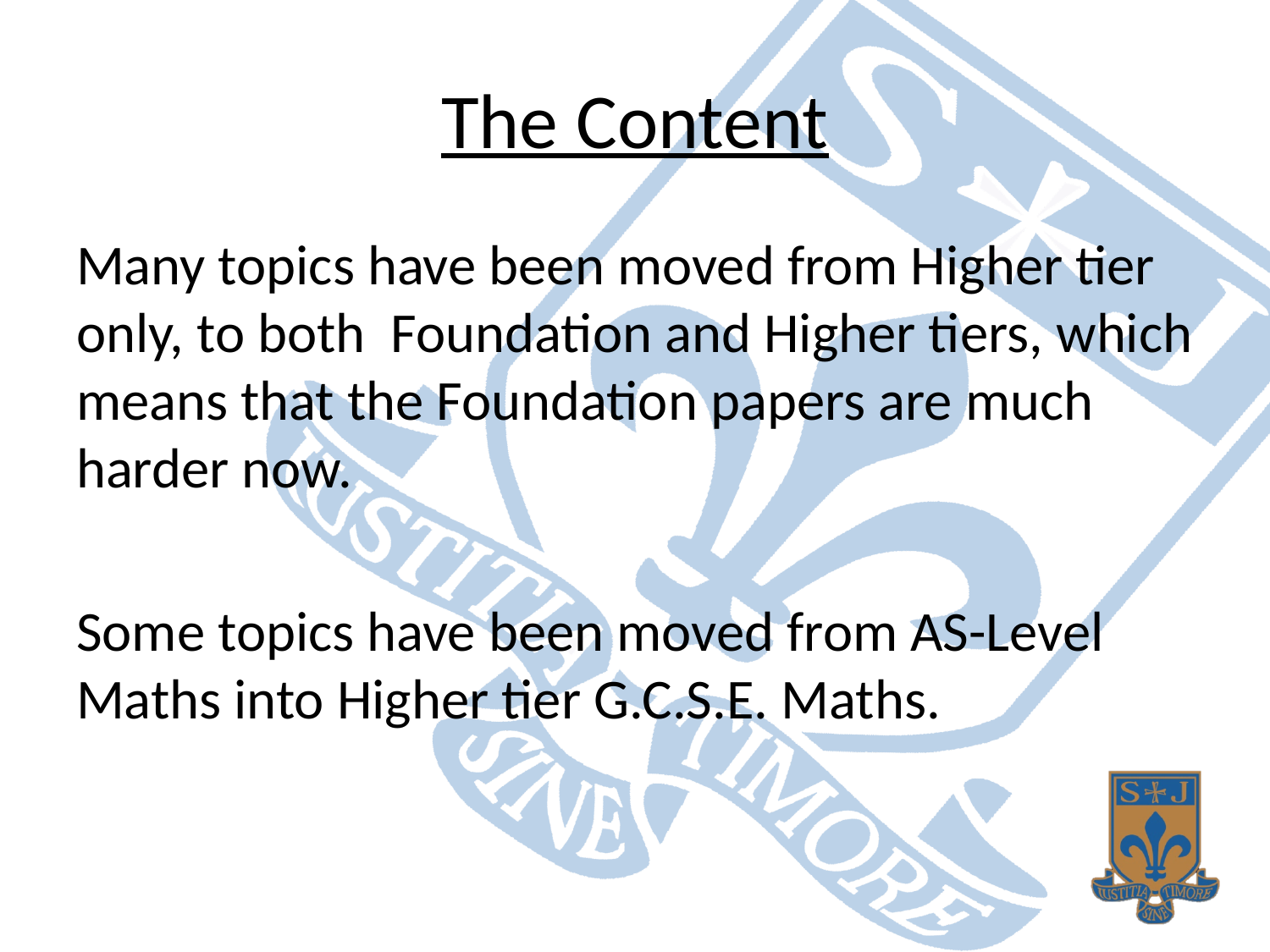

# The Content
Many topics have been moved from Higher tier only, to both  Foundation and Higher tiers, which means that the Foundation papers are much harder now.

Some topics have been moved from AS-Level Maths into Higher tier G.C.S.E. Maths.